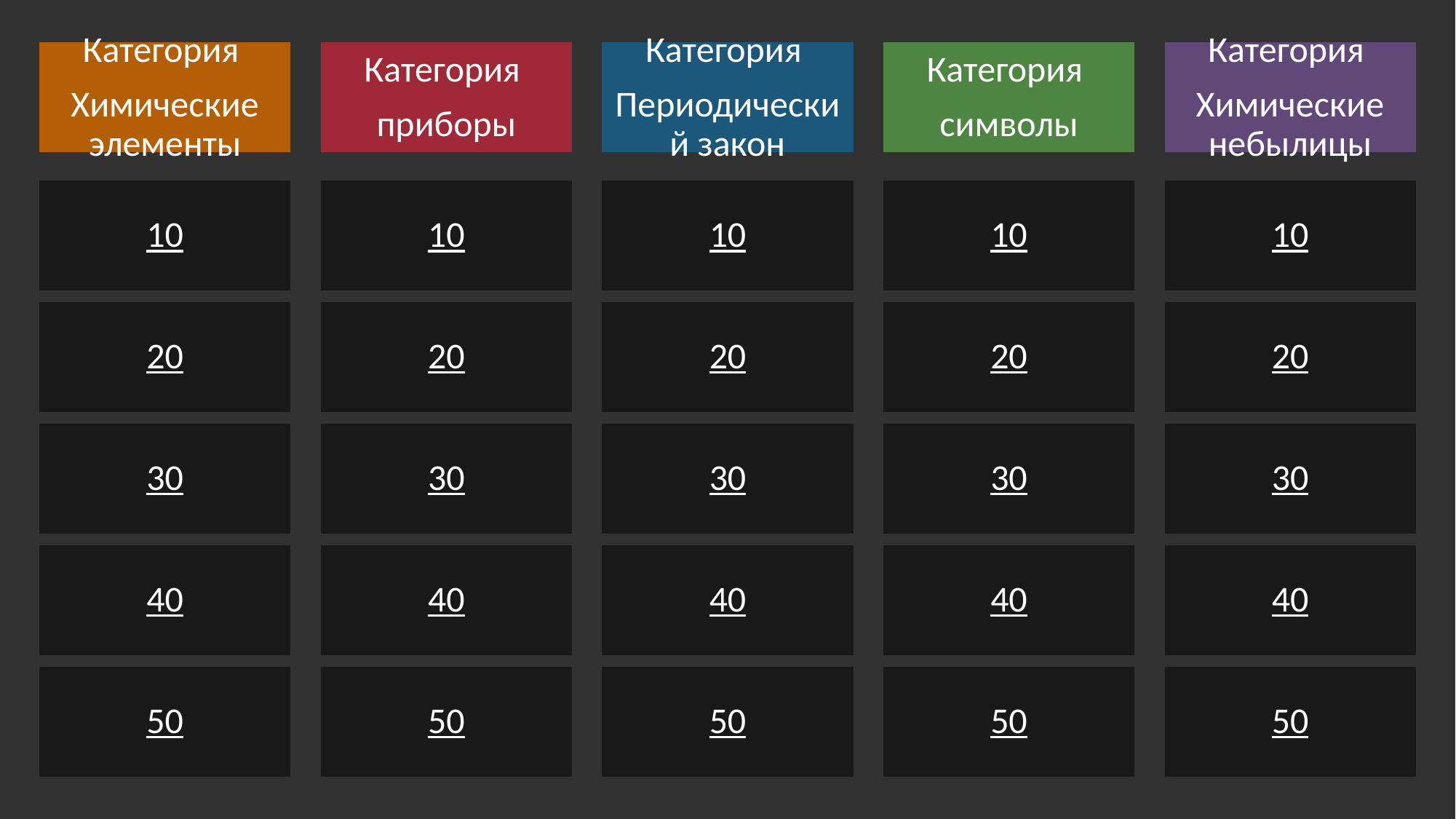

Категория
Химические элементы
Категория
приборы
Категория
Периодический закон
Категория
символы
Категория
Химические небылицы
10
10
10
10
10
20
20
20
20
20
30
30
30
30
30
40
40
40
40
40
50
50
50
50
50